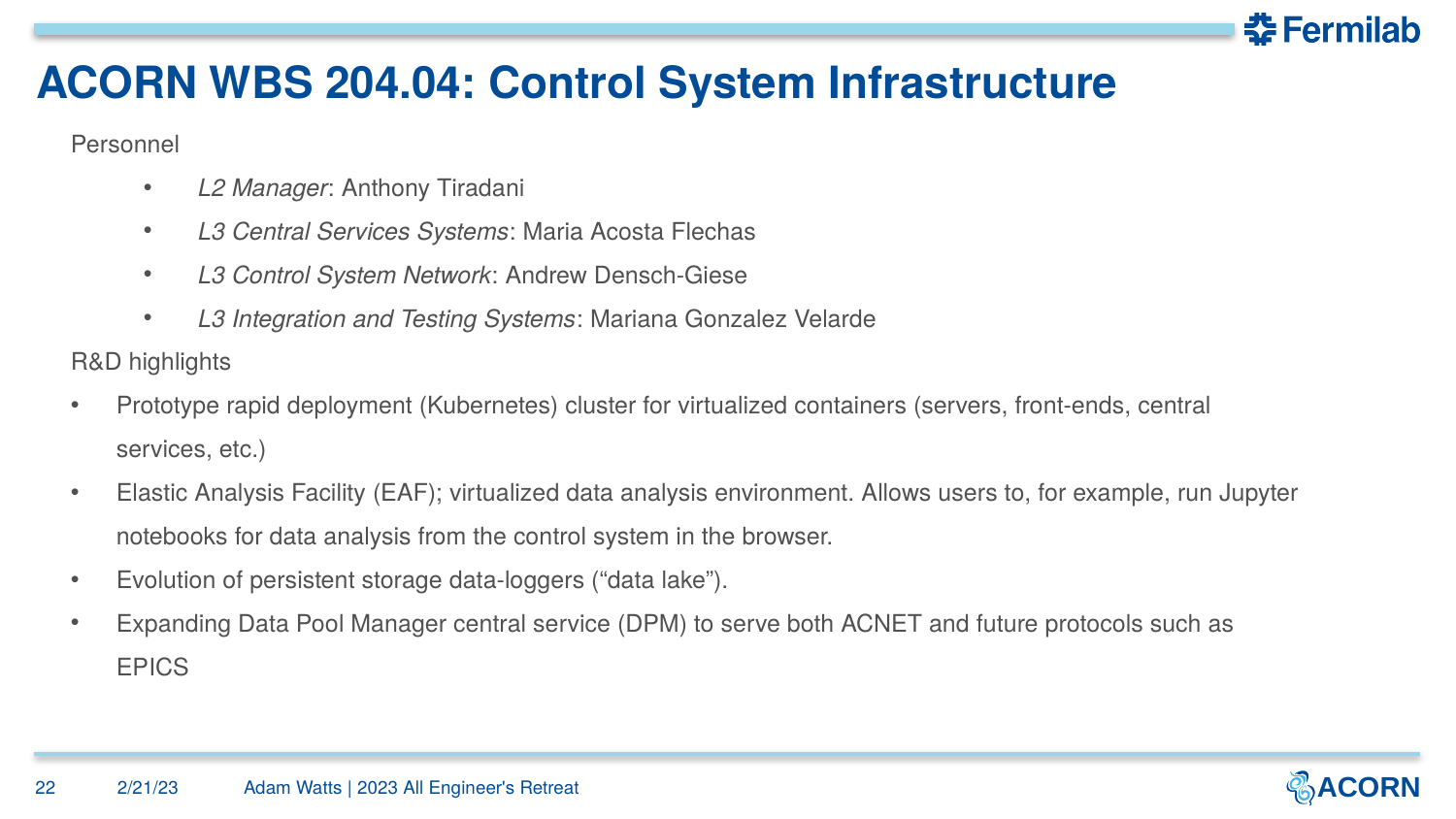

# ACORN WBS 204.04: Control System Infrastructure
Personnel
L2 Manager: Anthony Tiradani
L3 Central Services Systems: Maria Acosta Flechas
L3 Control System Network: Andrew Densch-Giese
L3 Integration and Testing Systems: Mariana Gonzalez Velarde
R&D highlights
Prototype rapid deployment (Kubernetes) cluster for virtualized containers (servers, front-ends, central services, etc.)
Elastic Analysis Facility (EAF); virtualized data analysis environment. Allows users to, for example, run Jupyter notebooks for data analysis from the control system in the browser.
Evolution of persistent storage data-loggers (“data lake”).
Expanding Data Pool Manager central service (DPM) to serve both ACNET and future protocols such as EPICS

22
2/21/23
Adam Watts | 2023 All Engineer's Retreat